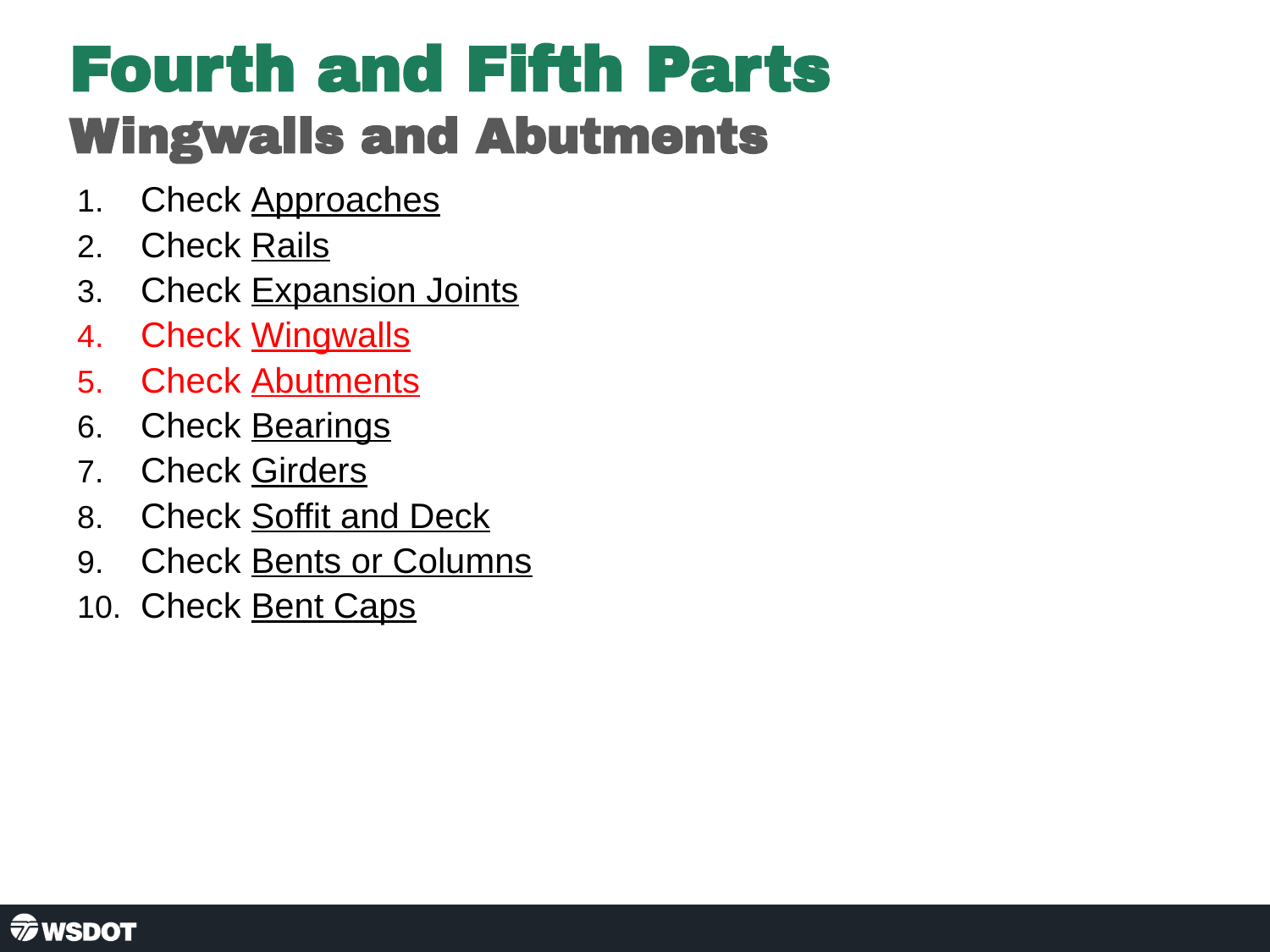

# Fourth and Fifth Parts Wingwalls and Abutments
Check Approaches
Check Rails
Check Expansion Joints
Check Wingwalls
Check Abutments
Check Bearings
Check Girders
Check Soffit and Deck
Check Bents or Columns
Check Bent Caps